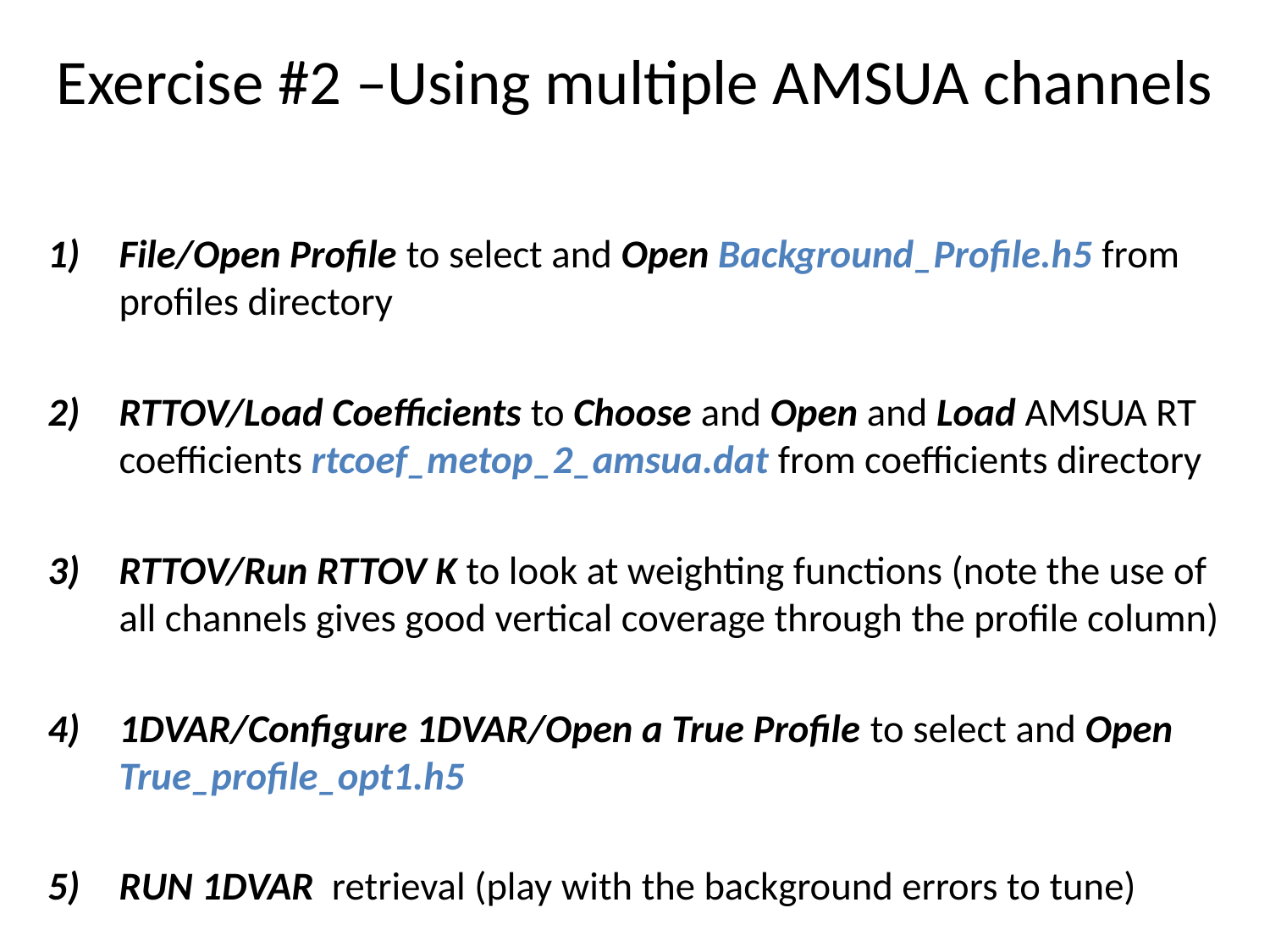

# Exercise #2 –Using multiple AMSUA channels
File/Open Profile to select and Open Background_Profile.h5 from profiles directory

RTTOV/Load Coefficients to Choose and Open and Load AMSUA RT coefficients rtcoef_metop_2_amsua.dat from coefficients directory

RTTOV/Run RTTOV K to look at weighting functions (note the use of all channels gives good vertical coverage through the profile column)

1DVAR/Configure 1DVAR/Open a True Profile to select and Open True_profile_opt1.h5

RUN 1DVAR  retrieval (play with the background errors to tune)